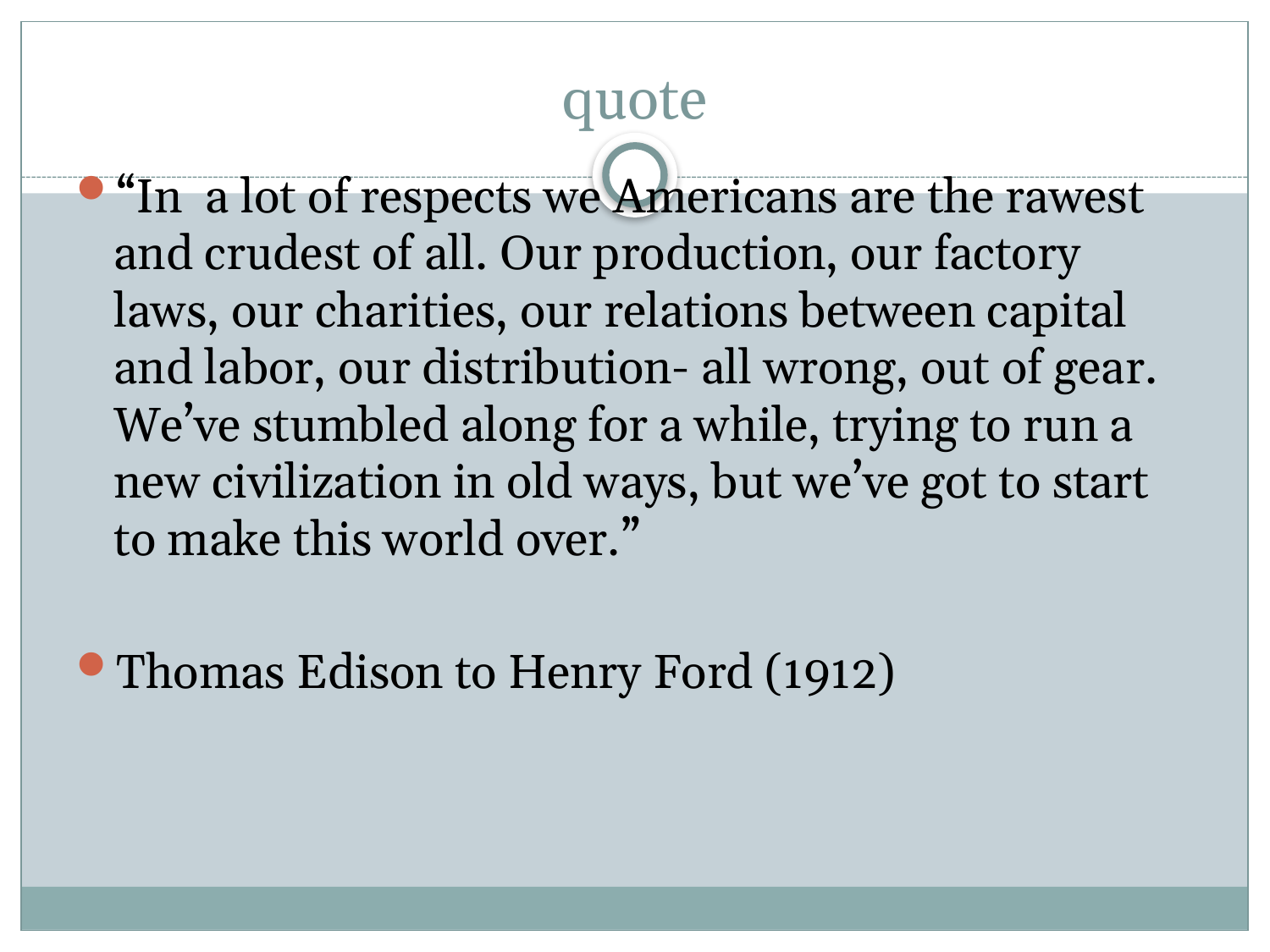

# quote
“In  a lot of respects we Americans are the rawest and crudest of all. Our production, our factory laws, our charities, our relations between capital and labor, our distribution- all wrong, out of gear. We’ve stumbled along for a while, trying to run a new civilization in old ways, but we’ve got to start to make this world over.”

Thomas Edison to Henry Ford (1912)